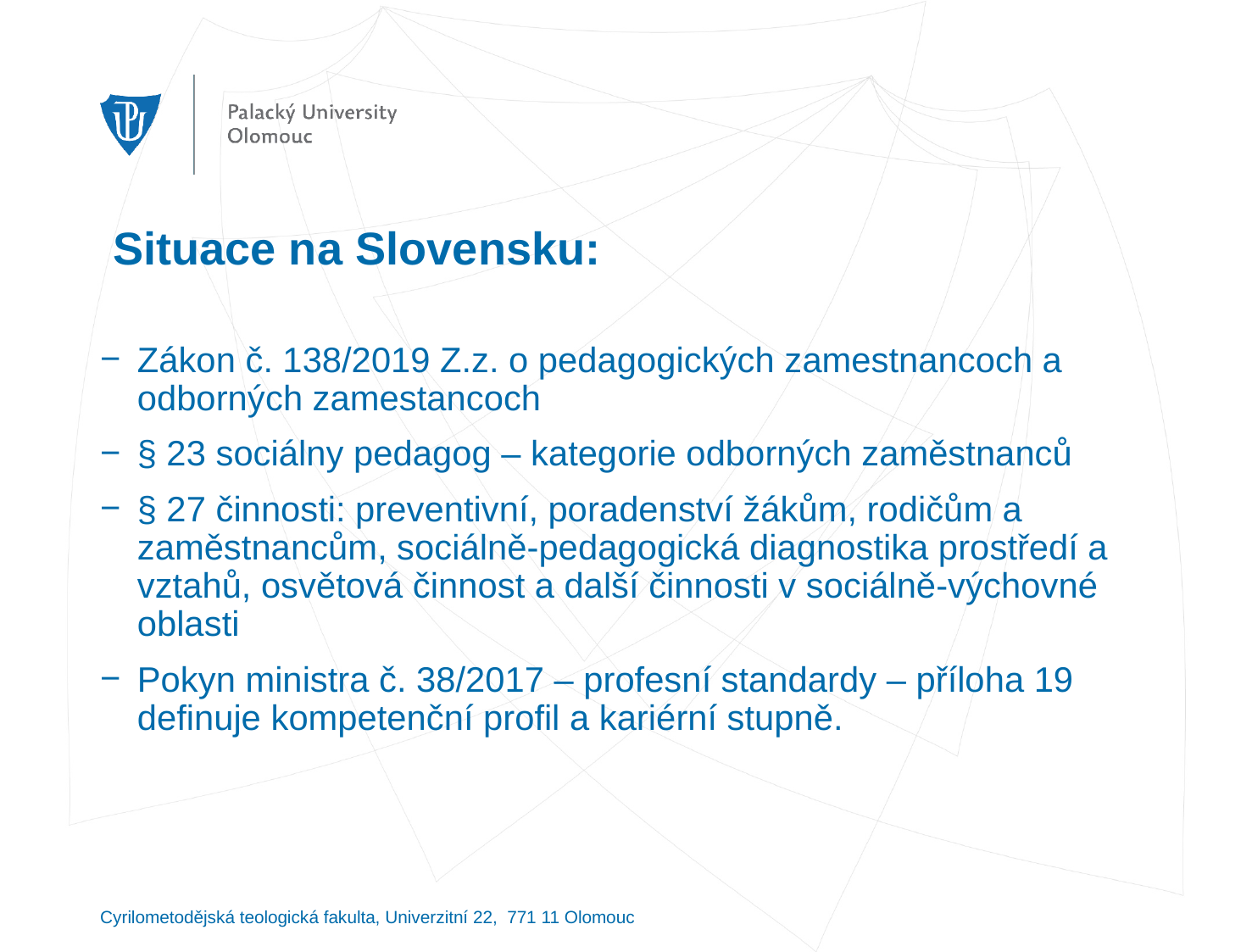

# Situace na Slovensku:
Zákon č. 138/2019 Z.z. o pedagogických zamestnancoch a odborných zamestancoch
§ 23 sociálny pedagog – kategorie odborných zaměstnanců
§ 27 činnosti: preventivní, poradenství žákům, rodičům a zaměstnancům, sociálně-pedagogická diagnostika prostředí a vztahů, osvětová činnost a další činnosti v sociálně-výchovné oblasti
Pokyn ministra č. 38/2017 – profesní standardy – příloha 19 definuje kompetenční profil a kariérní stupně.

Cyrilometodějská teologická fakulta, Univerzitní 22,  771 11 Olomouc